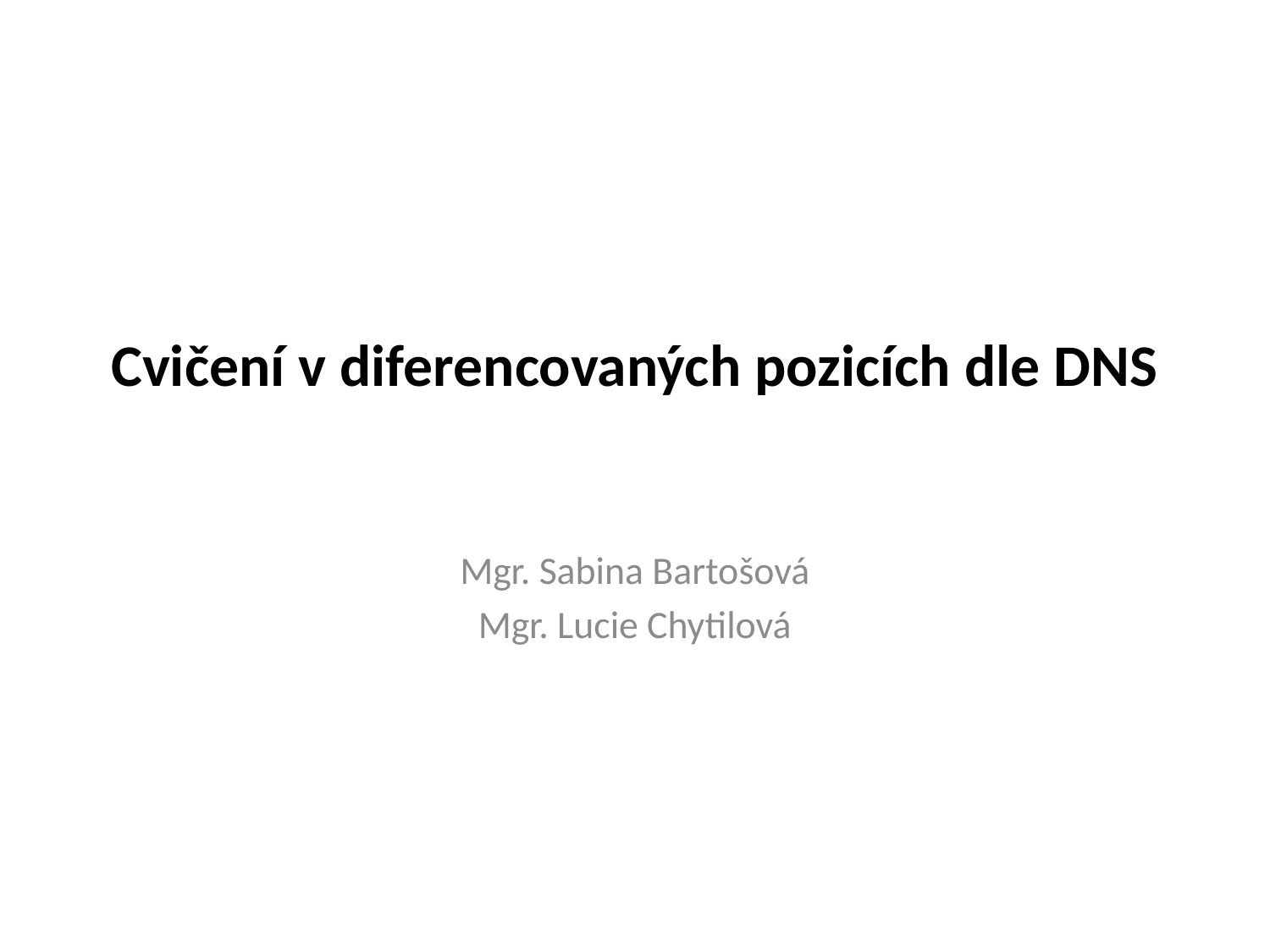

# Cvičení v diferencovaných pozicích dle DNS
Mgr. Sabina Bartošová
Mgr. Lucie Chytilová